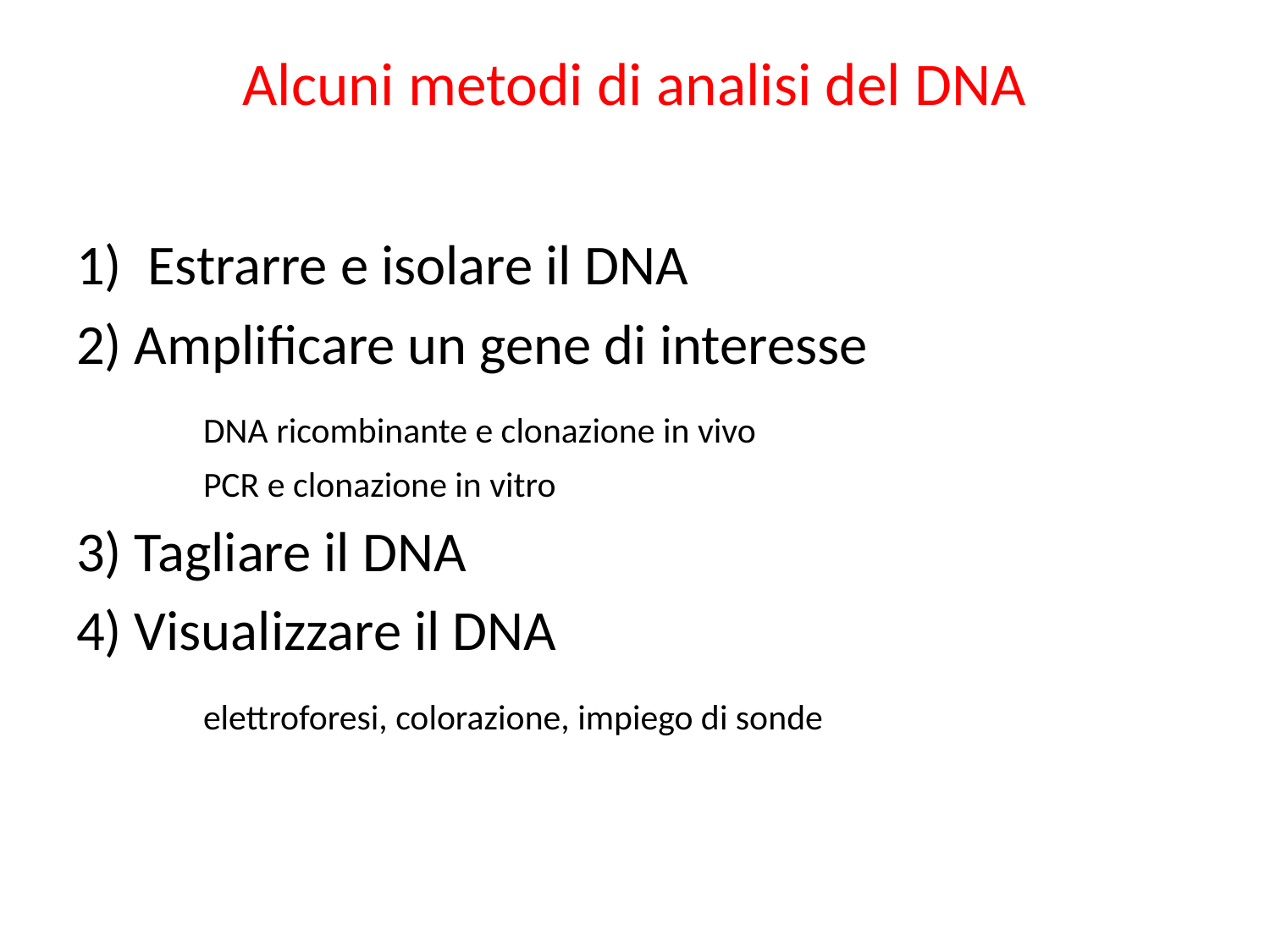

# Alcuni metodi di analisi del DNA
Estrarre e isolare il DNA
2) Amplificare un gene di interesse
	DNA ricombinante e clonazione in vivo
	PCR e clonazione in vitro
3) Tagliare il DNA
4) Visualizzare il DNA
	elettroforesi, colorazione, impiego di sonde